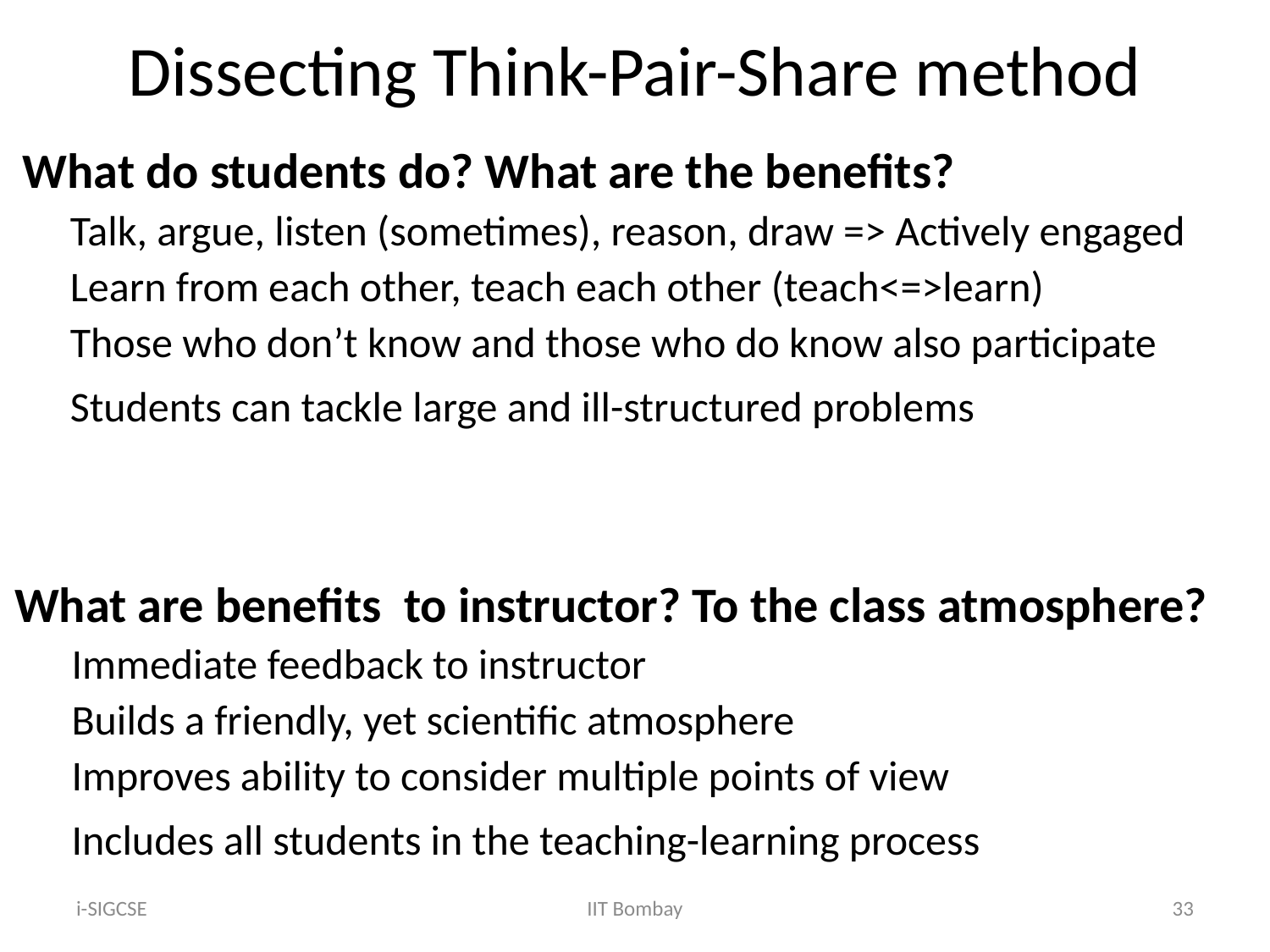

Dissecting Think-Pair-Share method
What do students do? What are the benefits?
     Talk, argue, listen (sometimes), reason, draw => Actively engaged
     Learn from each other, teach each other (teach<=>learn)
     Those who don’t know and those who do know also participate
     Students can tackle large and ill-structured problems
What are benefits  to instructor? To the class atmosphere?
      Immediate feedback to instructor
      Builds a friendly, yet scientific atmosphere
      Improves ability to consider multiple points of view
      Includes all students in the teaching-learning process
i-SIGCSE
IIT Bombay
33